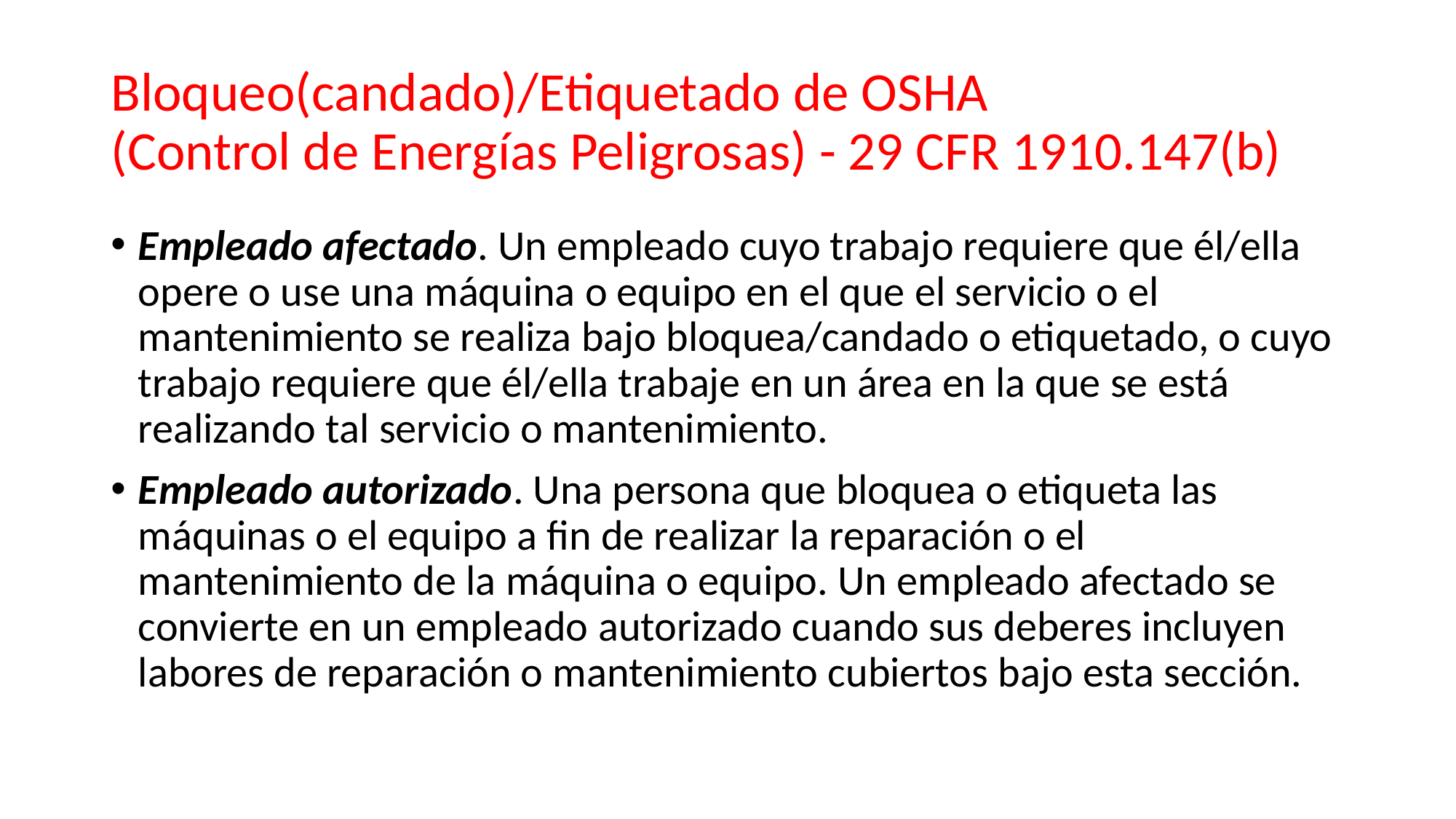

# Bloqueo(candado)/Etiquetado de OSHA (Control de Energías Peligrosas) - 29 CFR 1910.147(b)
Empleado afectado. Un empleado cuyo trabajo requiere que él/ella opere o use una máquina o equipo en el que el servicio o el mantenimiento se realiza bajo bloquea/candado o etiquetado, o cuyo trabajo requiere que él/ella trabaje en un área en la que se está realizando tal servicio o mantenimiento.
Empleado autorizado. Una persona que bloquea o etiqueta las máquinas o el equipo a fin de realizar la reparación o el mantenimiento de la máquina o equipo. Un empleado afectado se convierte en un empleado autorizado cuando sus deberes incluyen labores de reparación o mantenimiento cubiertos bajo esta sección.